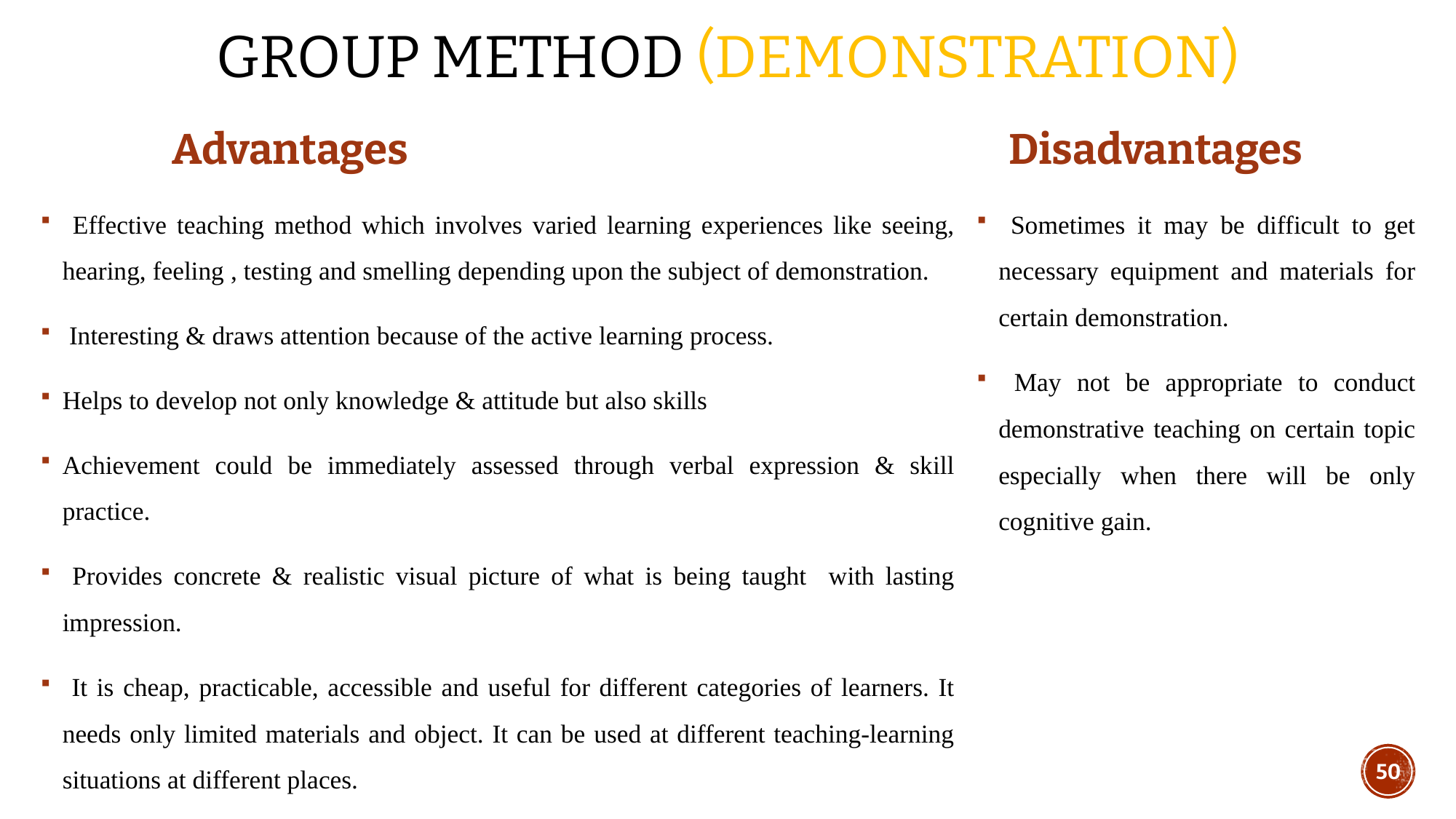

# Group Method (Demonstration)
Advantages
Disadvantages
 Effective teaching method which involves varied learning experiences like seeing, hearing, feeling , testing and smelling depending upon the subject of demonstration.
 Interesting & draws attention because of the active learning process.
Helps to develop not only knowledge & attitude but also skills
Achievement could be immediately assessed through verbal expression & skill practice.
 Provides concrete & realistic visual picture of what is being taught  with lasting impression.
 It is cheap, practicable, accessible and useful for different categories of learners. It needs only limited materials and object. It can be used at different teaching-learning situations at different places.
 Sometimes it may be difficult to get necessary equipment and materials for certain demonstration.
 May not be appropriate to conduct demonstrative teaching on certain topic especially when there will be only cognitive gain.

50